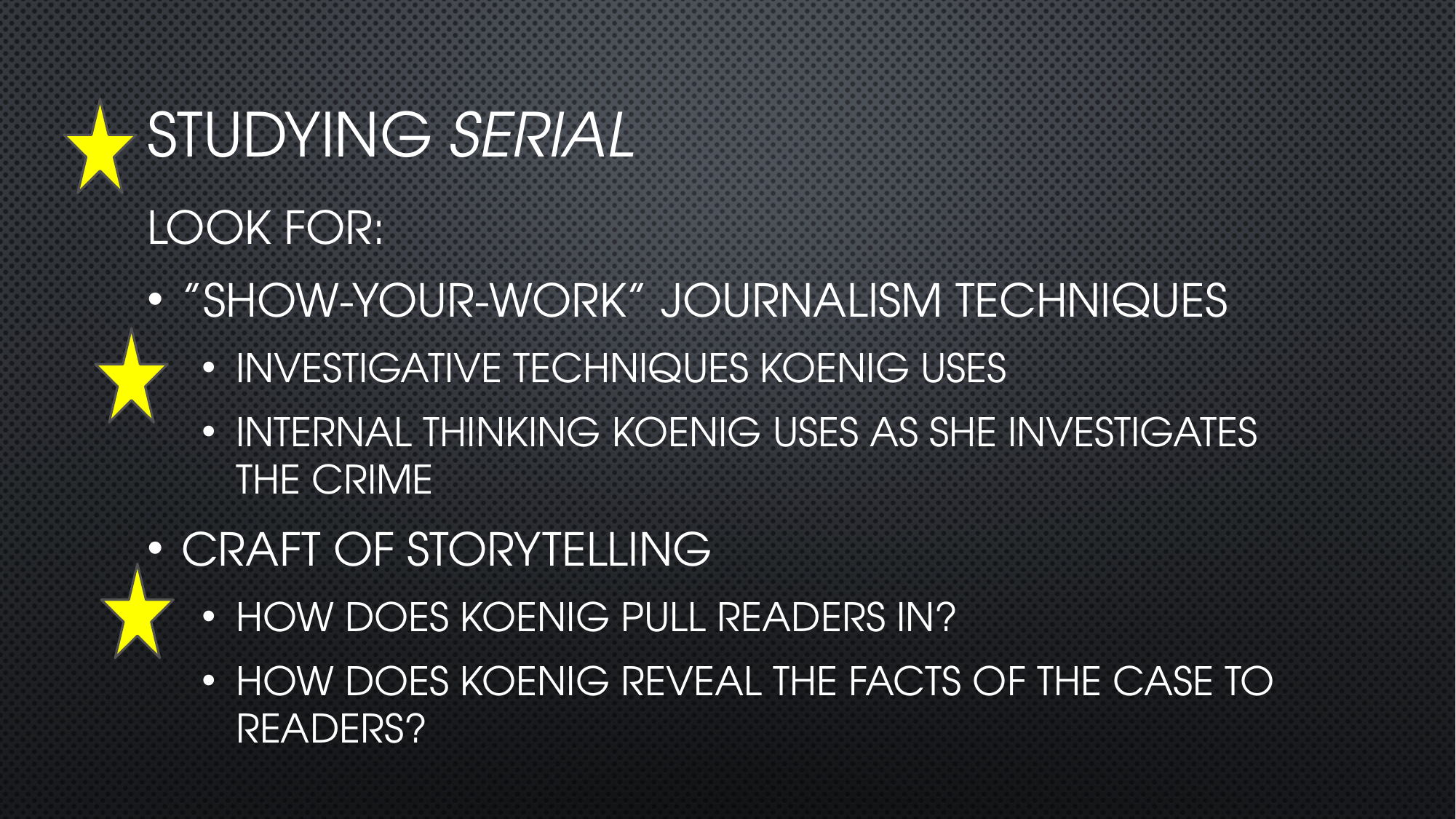

# Studying Serial

Look for:
”Show-your-work” Journalism techniques
Investigative techniques Koenig Uses
Internal thinking Koenig Uses as she investigates the crime
Craft of Storytelling
How does Koenig pull readers in?
How does Koenig reveal the facts of the case to readers?